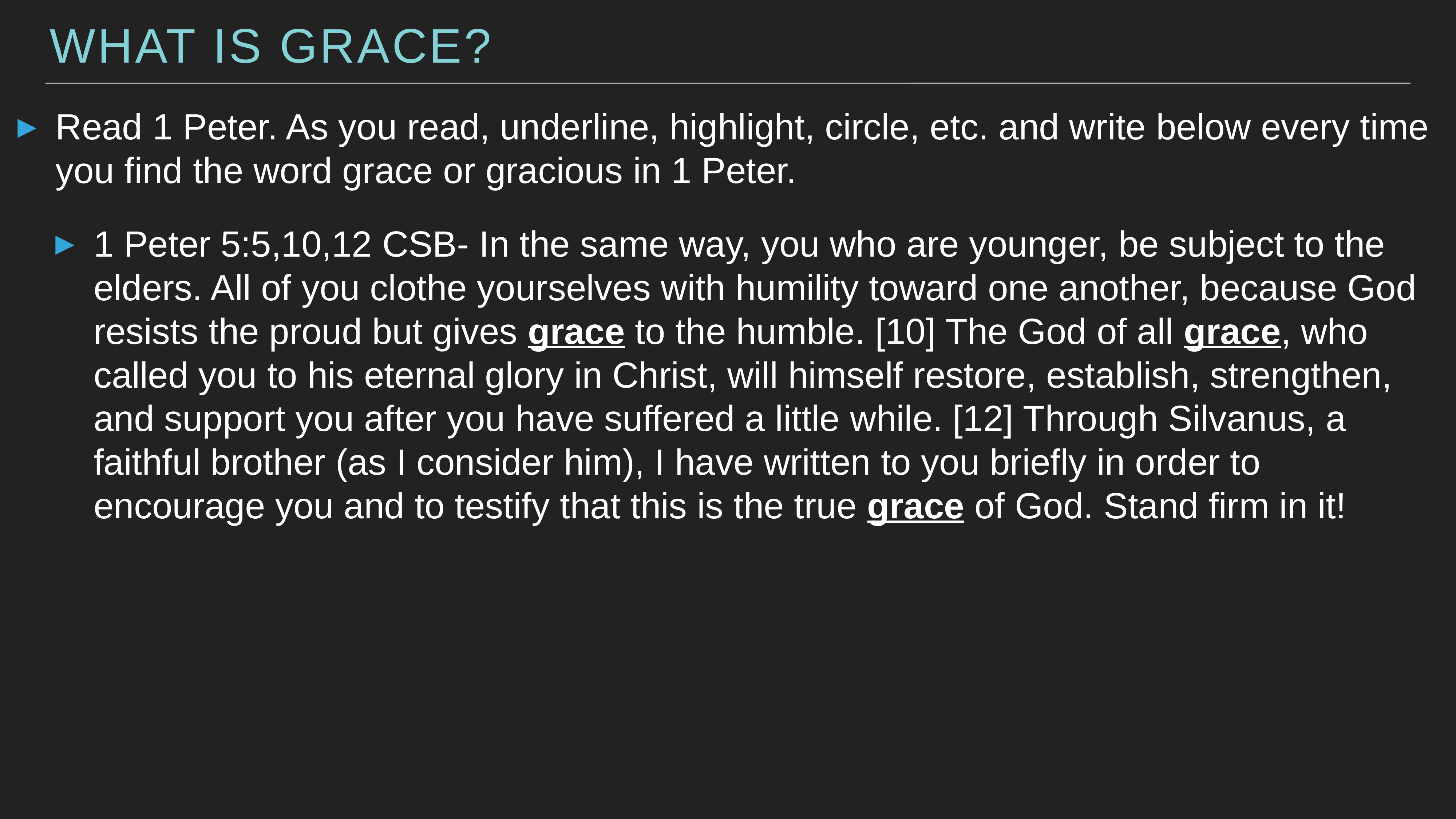

What is Grace?
Read 1 Peter. As you read, underline, highlight, circle, etc. and write below every time you find the word grace or gracious in 1 Peter.
1 Peter 5:5,10,12 CSB- In the same way, you who are younger, be subject to the elders. All of you clothe yourselves with humility toward one another, because God resists the proud but gives grace to the humble. [10] The God of all grace, who called you to his eternal glory in Christ, will himself restore, establish, strengthen, and support you after you have suffered a little while. [12] Through Silvanus, a faithful brother (as I consider him), I have written to you briefly in order to encourage you and to testify that this is the true grace of God. Stand firm in it!